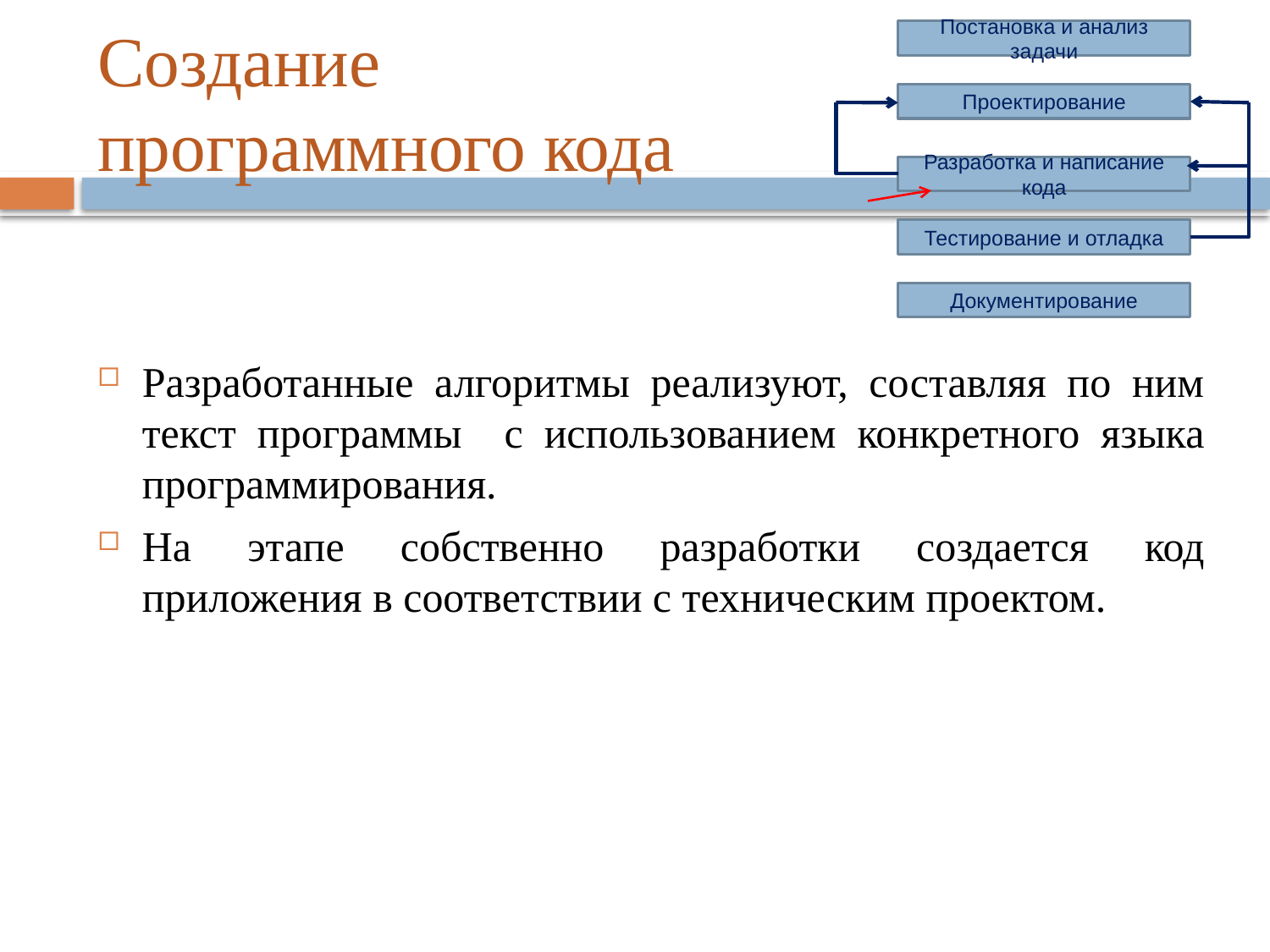

Постановка и анализ задачи
Проектирование
Разработка и написание кода
Тестирование и отладка
Документирование
# Создание программного кода

Разработанные алгоритмы реализуют, составляя по ним текст программы  с использованием конкретного языка программирования.
На этапе собственно разработки создается код приложения в соответствии с техническим проектом.